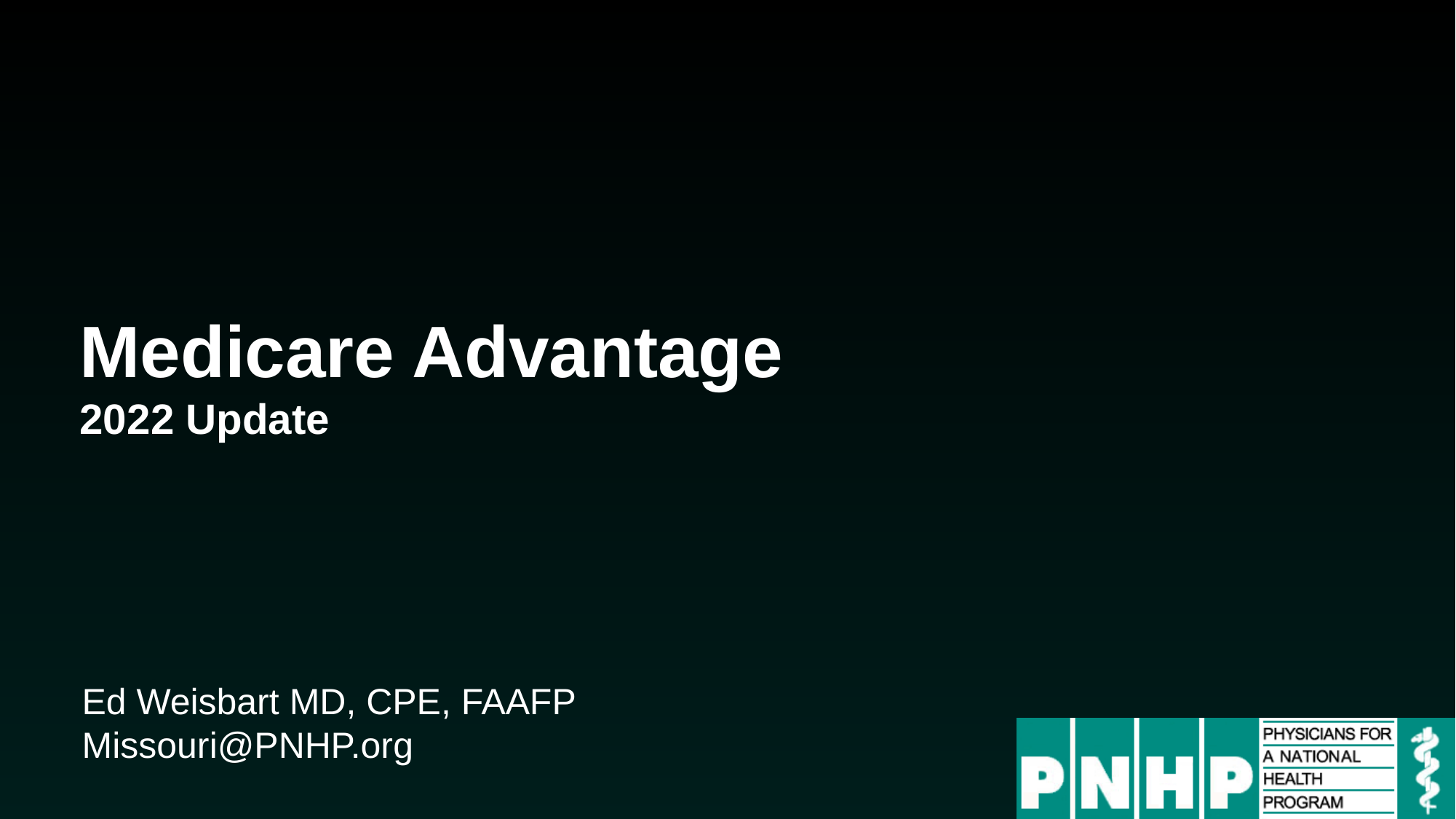

# Medicare Advantage 2022 Update
Ed Weisbart MD, CPE, FAAFP
Missouri@PNHP.org